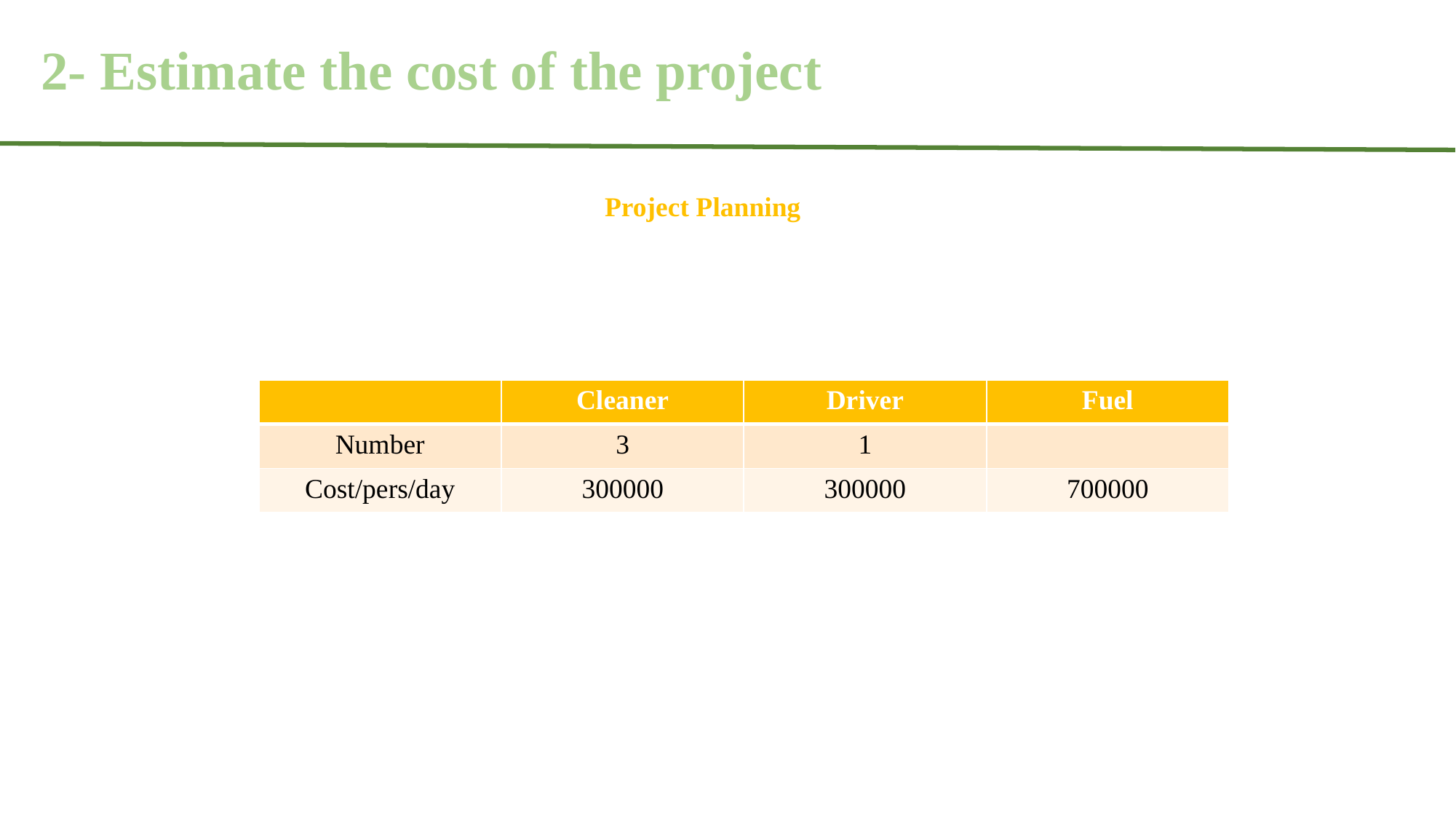

2- Estimate the cost of the project
Project Planning
|  | Cleaner | Driver | Fuel |
| --- | --- | --- | --- |
| Number | 3 | 1 |  |
| Cost/pers/day | 300000 | 300000 | 700000 |